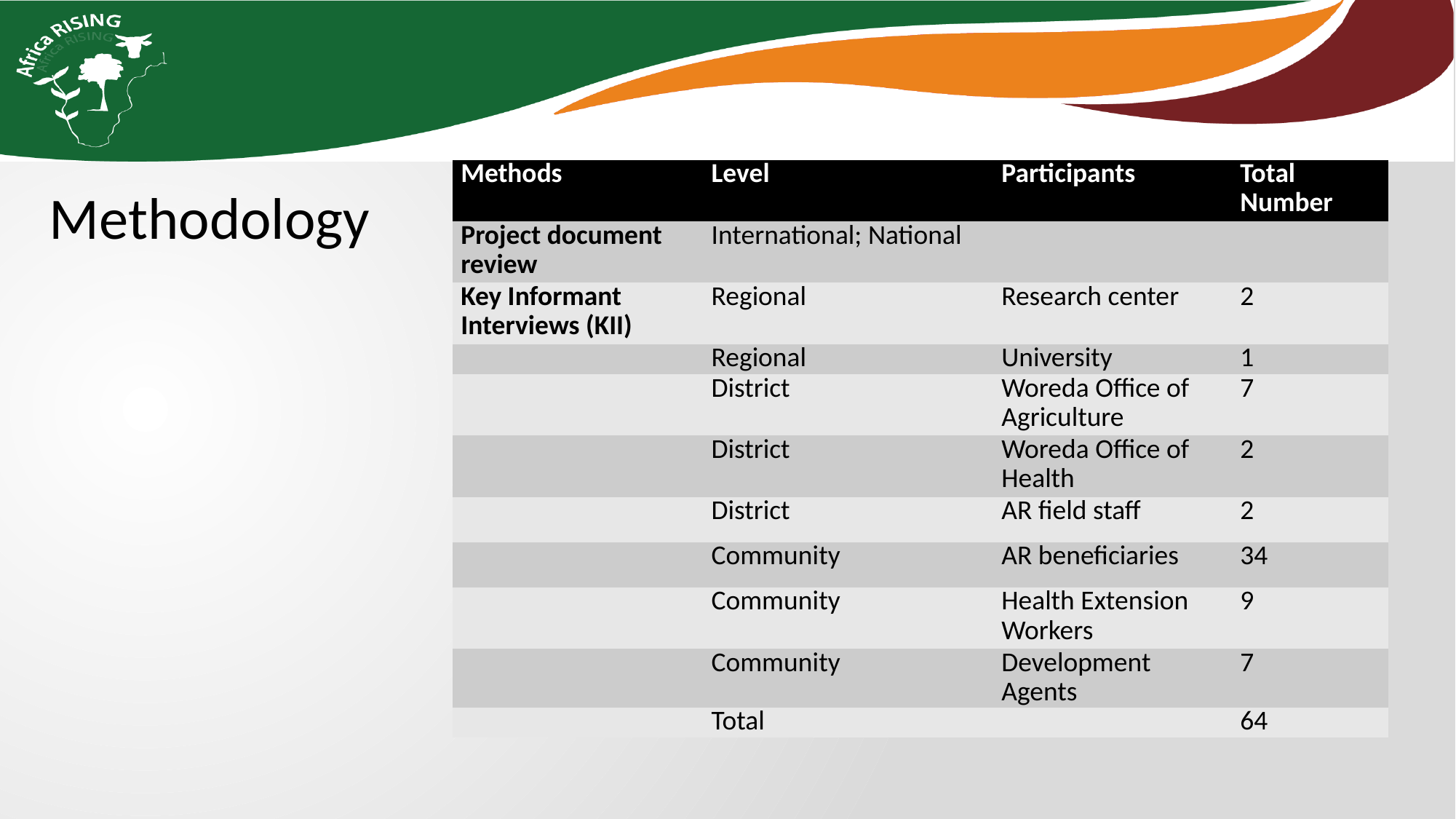

| Methods | Level | Participants | Total Number |
| --- | --- | --- | --- |
| Project document review | International; National |  |  |
| Key Informant Interviews (KII) | Regional | Research center | 2 |
|  | Regional | University | 1 |
|  | District | Woreda Office of Agriculture | 7 |
|  | District | Woreda Office of Health | 2 |
|  | District | AR field staff | 2 |
|  | Community | AR beneficiaries | 34 |
|  | Community | Health Extension Workers | 9 |
|  | Community | Development Agents | 7 |
|  | Total |  | 64 |
Methodology